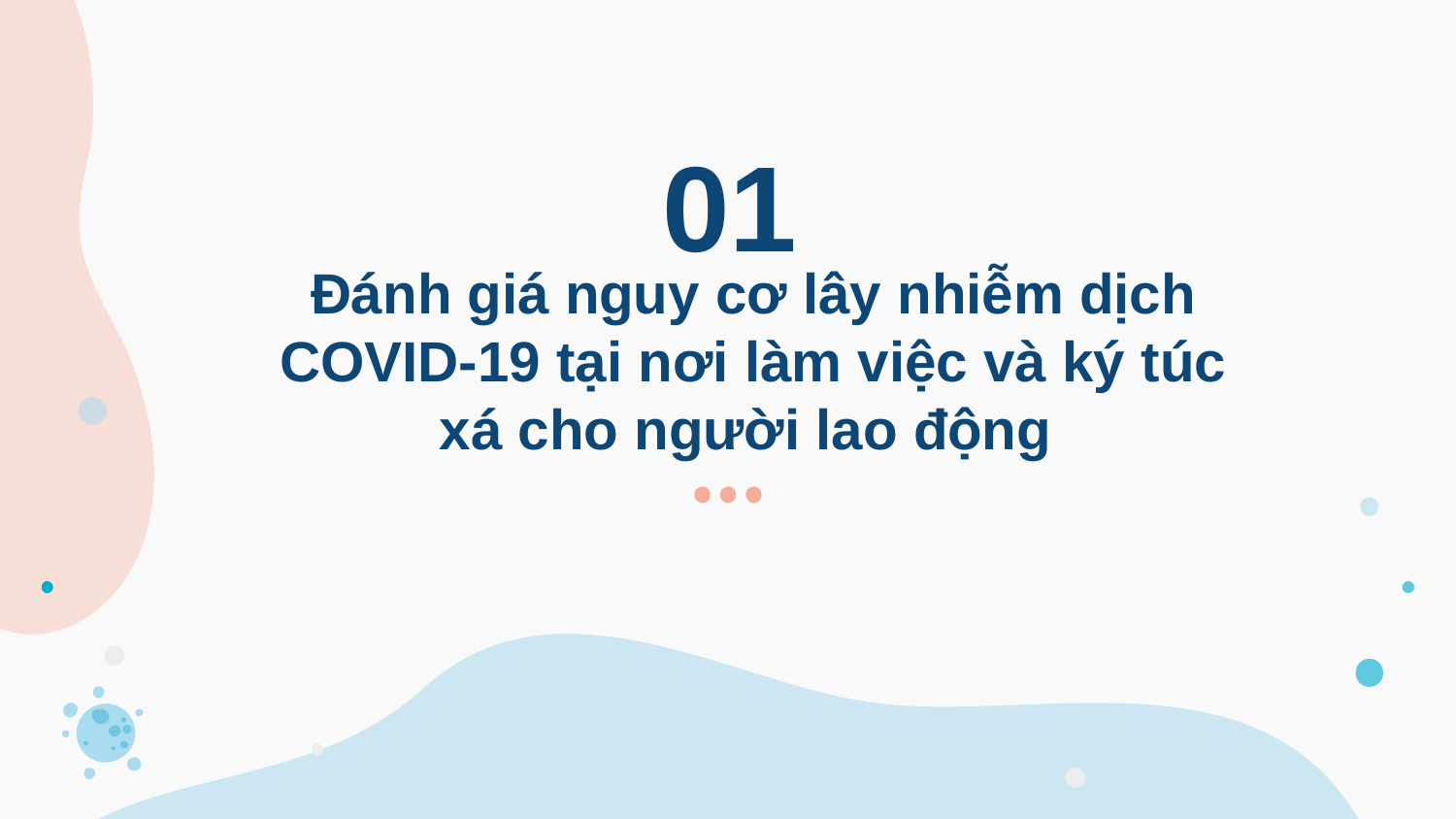

01
# Đánh giá nguy cơ lây nhiễm dịch COVID-19 tại nơi làm việc và ký túc xá cho người lao động